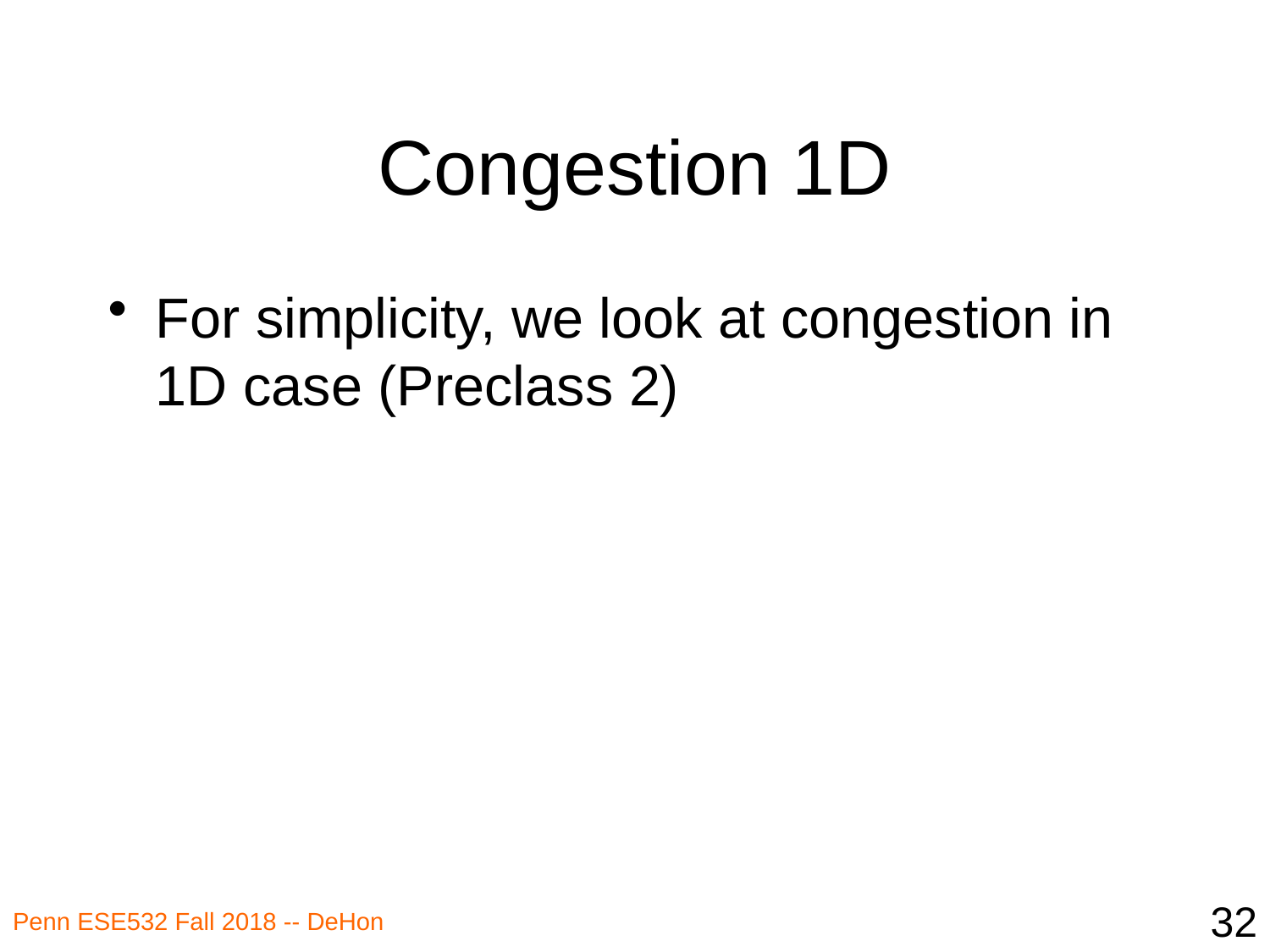

# Congestion 1D
For simplicity, we look at congestion in 1D case (Preclass 2)
32
Penn ESE532 Fall 2018 -- DeHon